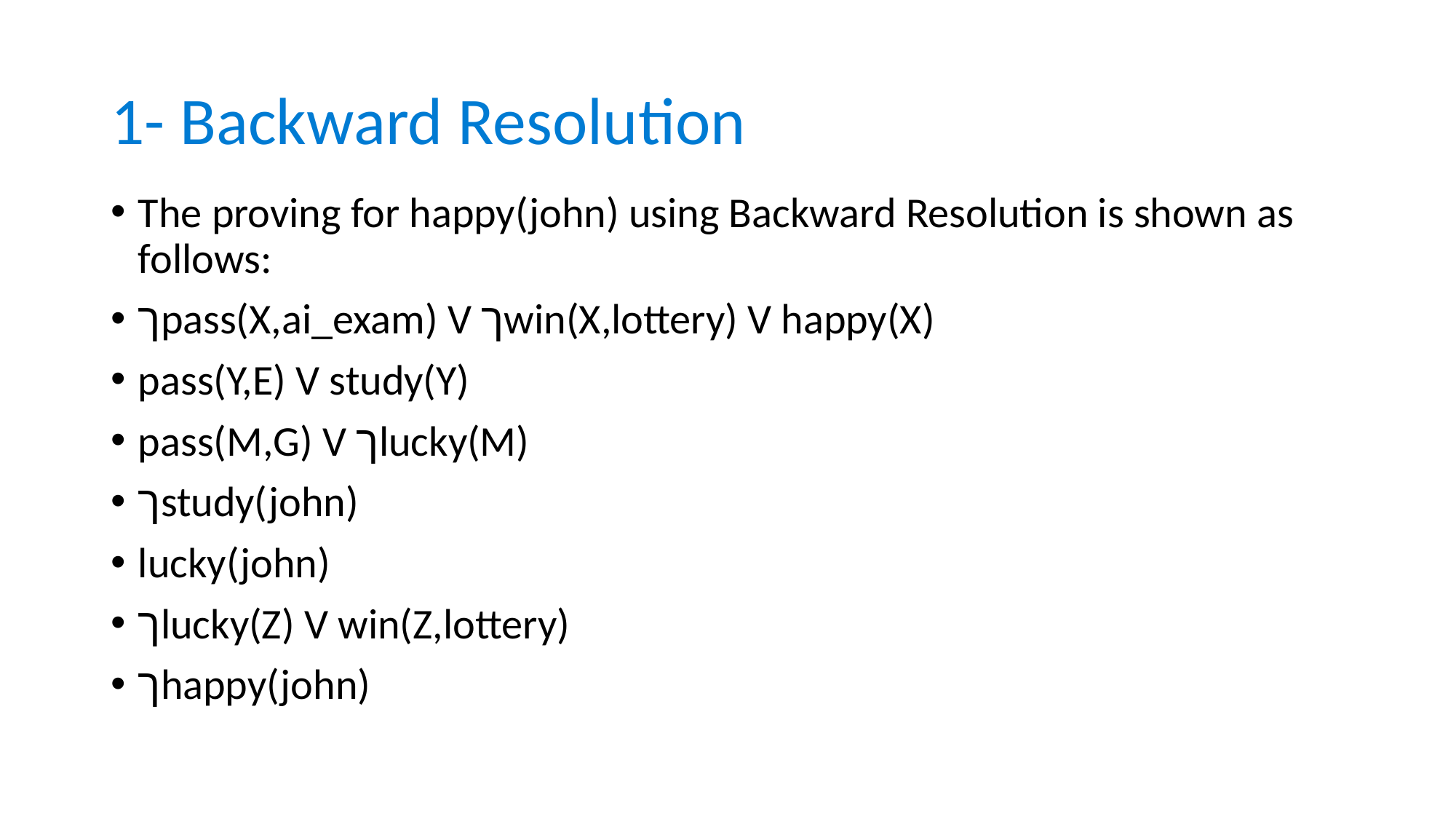

# 1- Backward Resolution
The proving for happy(john) using Backward Resolution is shown as follows:
ךpass(X,ai_exam) V ךwin(X,lottery) V happy(X)
pass(Y,E) V study(Y)
pass(M,G) V ךlucky(M)
ךstudy(john)
lucky(john)
ךlucky(Z) V win(Z,lottery)
ךhappy(john)